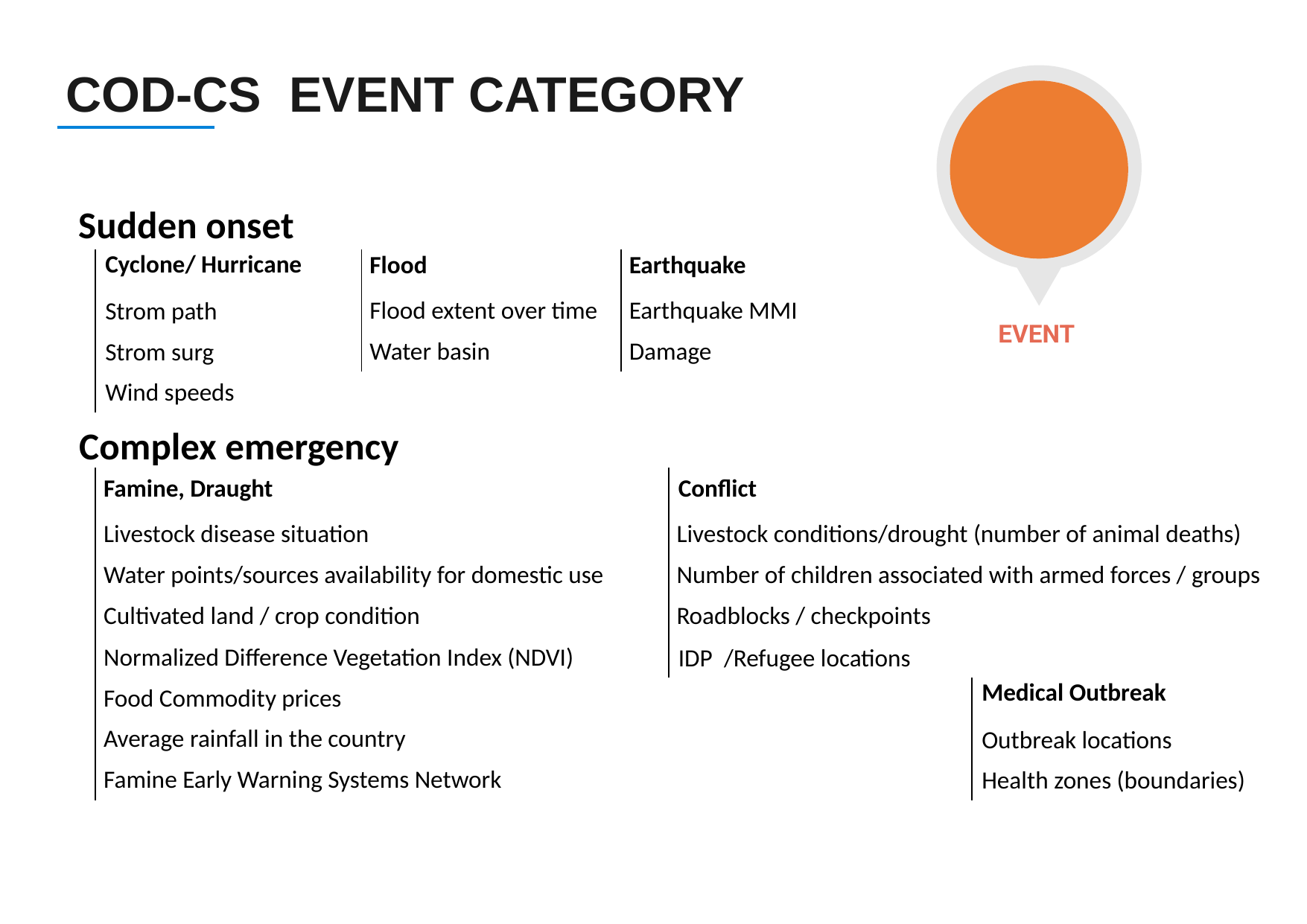

COD-cs  Event category

Sudden onset
| Cyclone/ Hurricane | Flood | Earthquake |
| --- | --- | --- |
| Strom path | Flood extent over time | Earthquake MMI |
| Strom surg | Water basin | Damage |
| Wind speeds |  |  |
EVENT
Complex emergency
| Famine, Draught | Conflict |  |
| --- | --- | --- |
| Livestock disease situation | Livestock conditions/drought (number of animal deaths) |  |
| Water points/sources availability for domestic use | Number of children associated with armed forces / groups |  |
| Cultivated land / crop condition | Roadblocks / checkpoints |  |
| Normalized Difference Vegetation Index (NDVI) | IDP  /Refugee locations |  |
| Food Commodity prices |  | Medical Outbreak |
| Average rainfall in the country |  | Outbreak locations |
| Famine Early Warning Systems Network |  | Health zones (boundaries) |